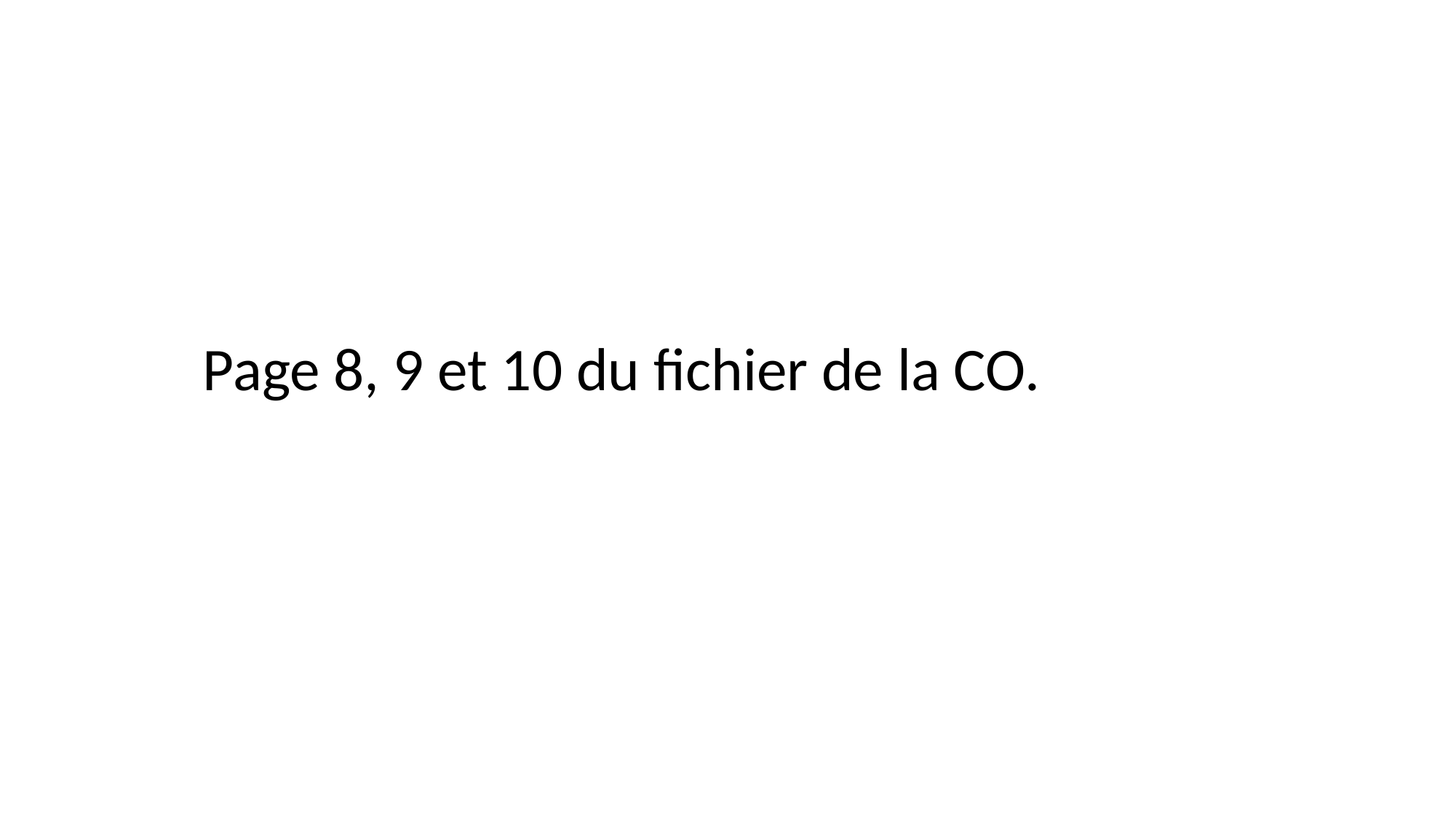

Page 8, 9 et 10 du fichier de la CO.